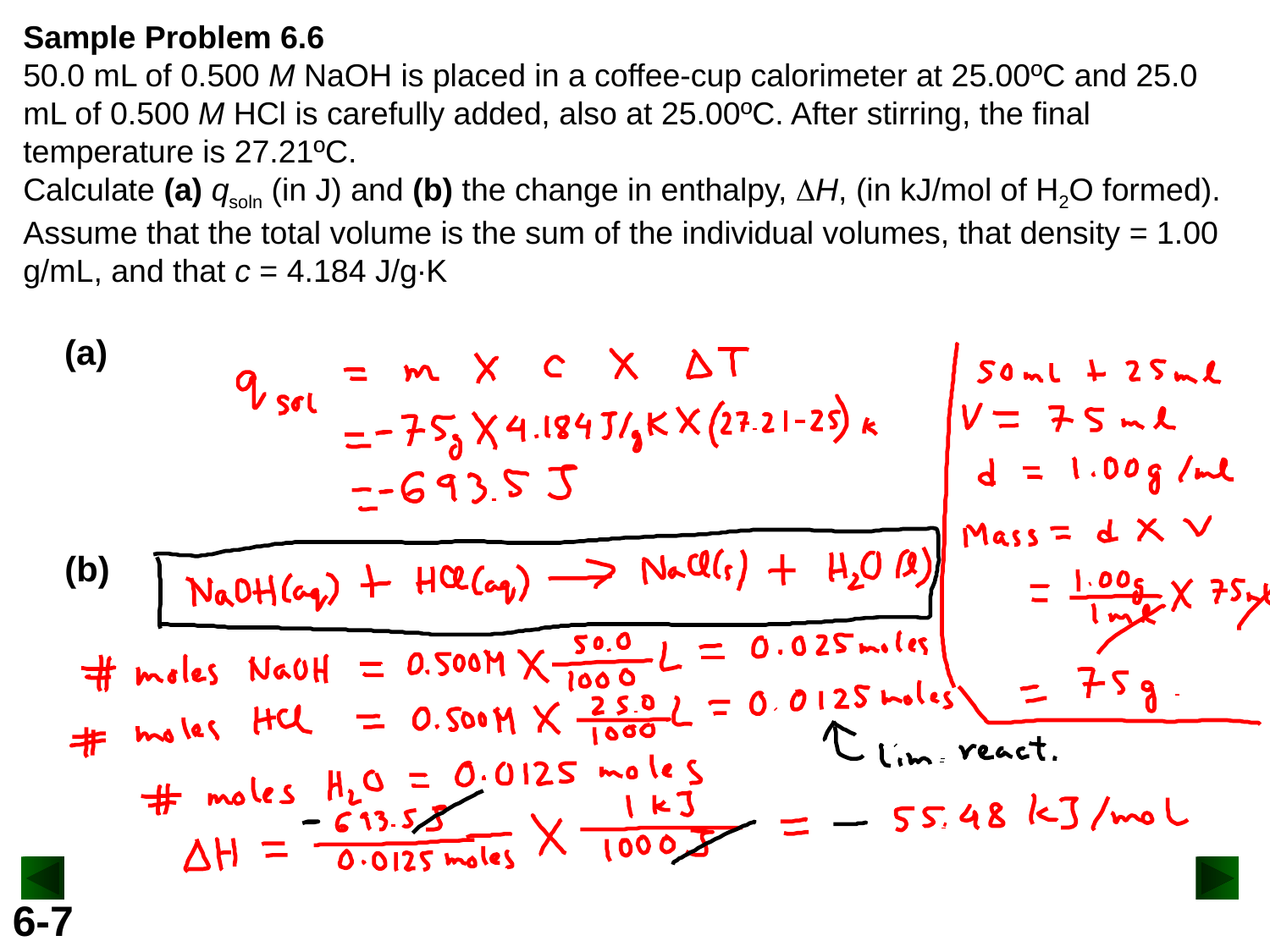

Sample Problem 6.6
50.0 mL of 0.500 M NaOH is placed in a coffee-cup calorimeter at 25.00ºC and 25.0 mL of 0.500 M HCl is carefully added, also at 25.00ºC. After stirring, the final temperature is 27.21ºC.
Calculate (a) qsoln (in J) and (b) the change in enthalpy, ΔH, (in kJ/mol of H2O formed).
Assume that the total volume is the sum of the individual volumes, that density = 1.00 g/mL, and that c = 4.184 J/g∙K
(a)

(b)